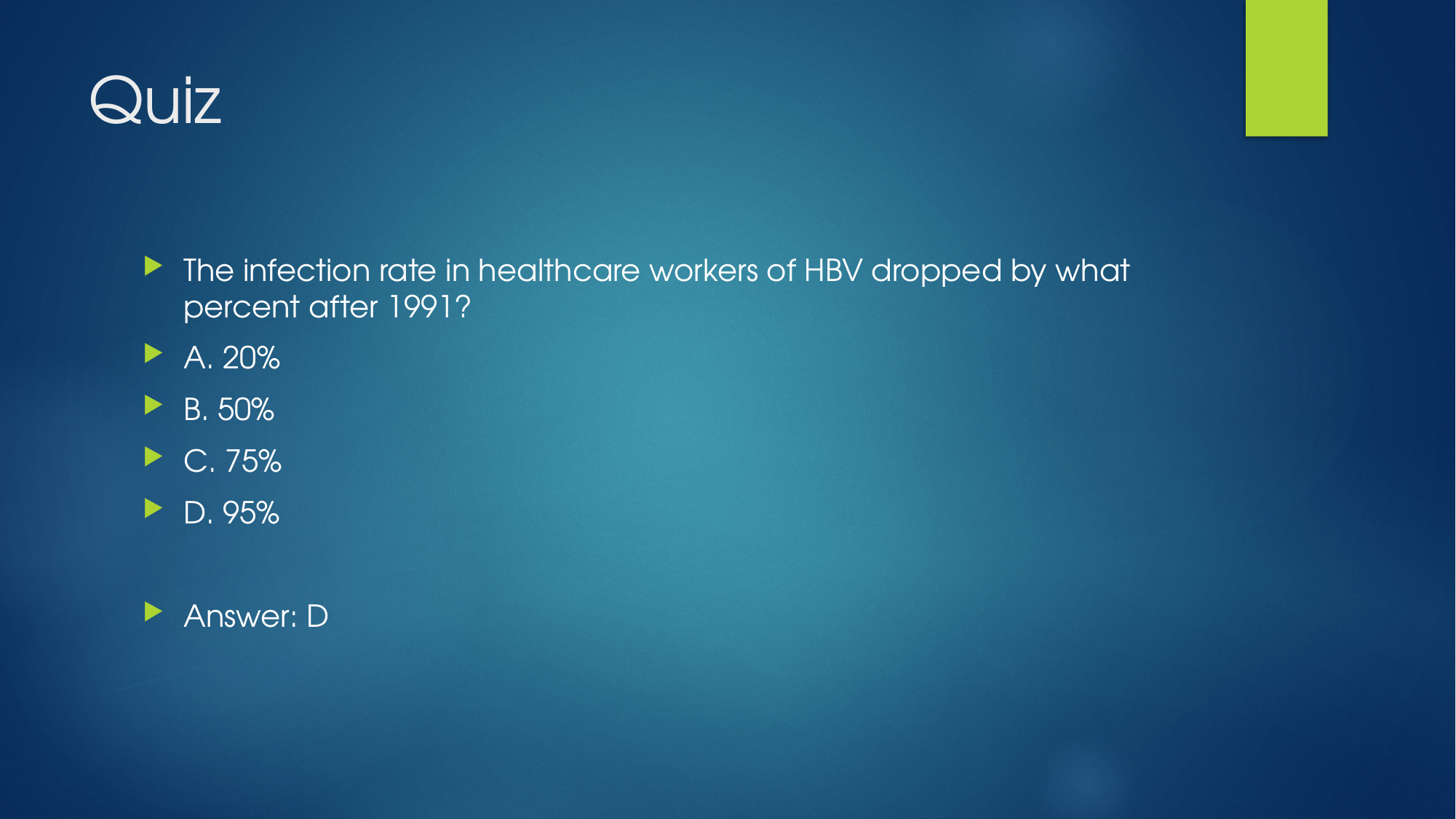

# Quiz
The infection rate in healthcare workers of HBV dropped by what percent after 1991?
A. 20%
B. 50%
C. 75%
D. 95%

Answer: D